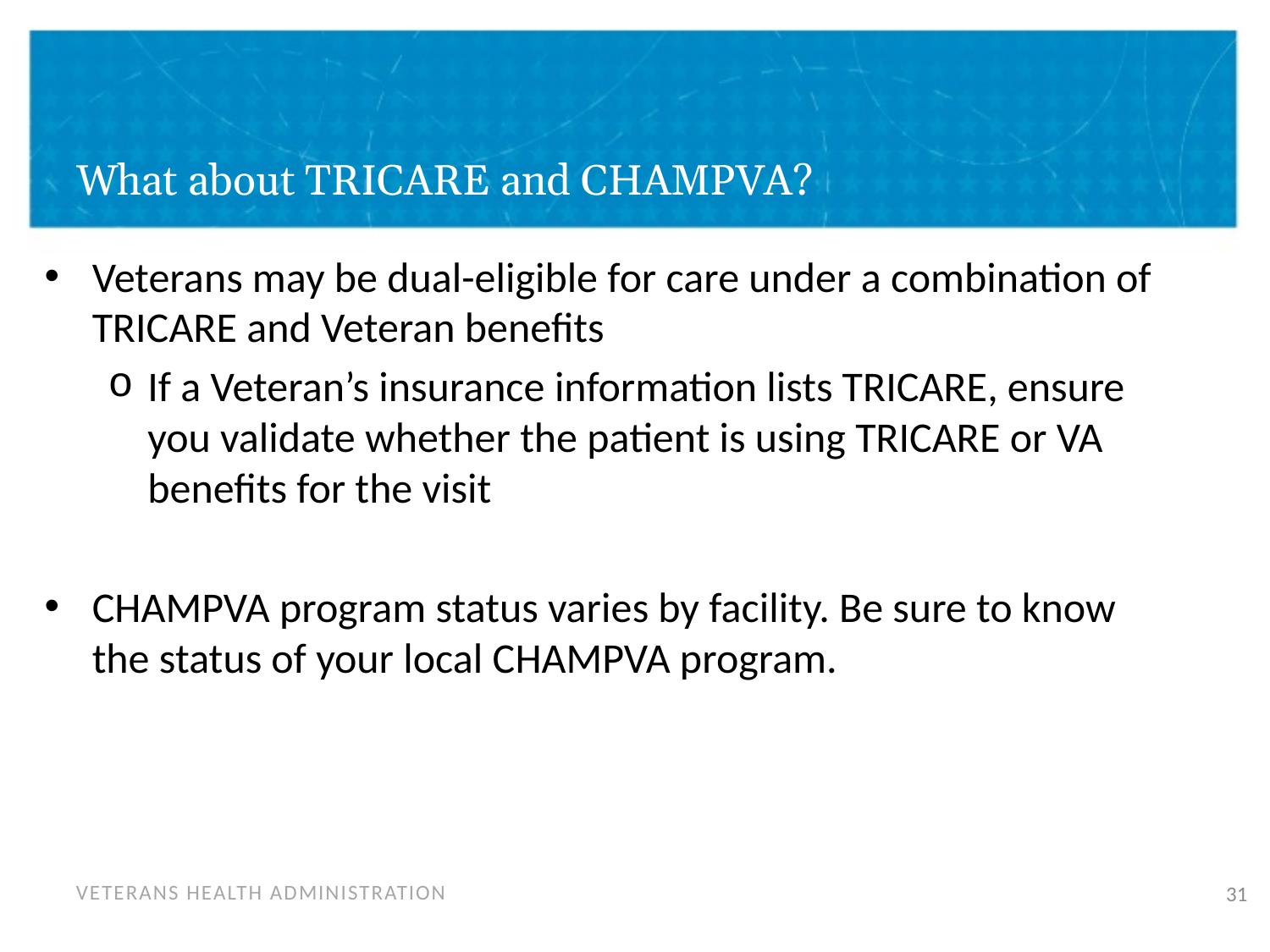

# What about TRICARE and CHAMPVA?
Veterans may be dual-eligible for care under a combination of TRICARE and Veteran benefits
If a Veteran’s insurance information lists TRICARE, ensure you validate whether the patient is using TRICARE or VA benefits for the visit

CHAMPVA program status varies by facility. Be sure to know the status of your local CHAMPVA program.
31